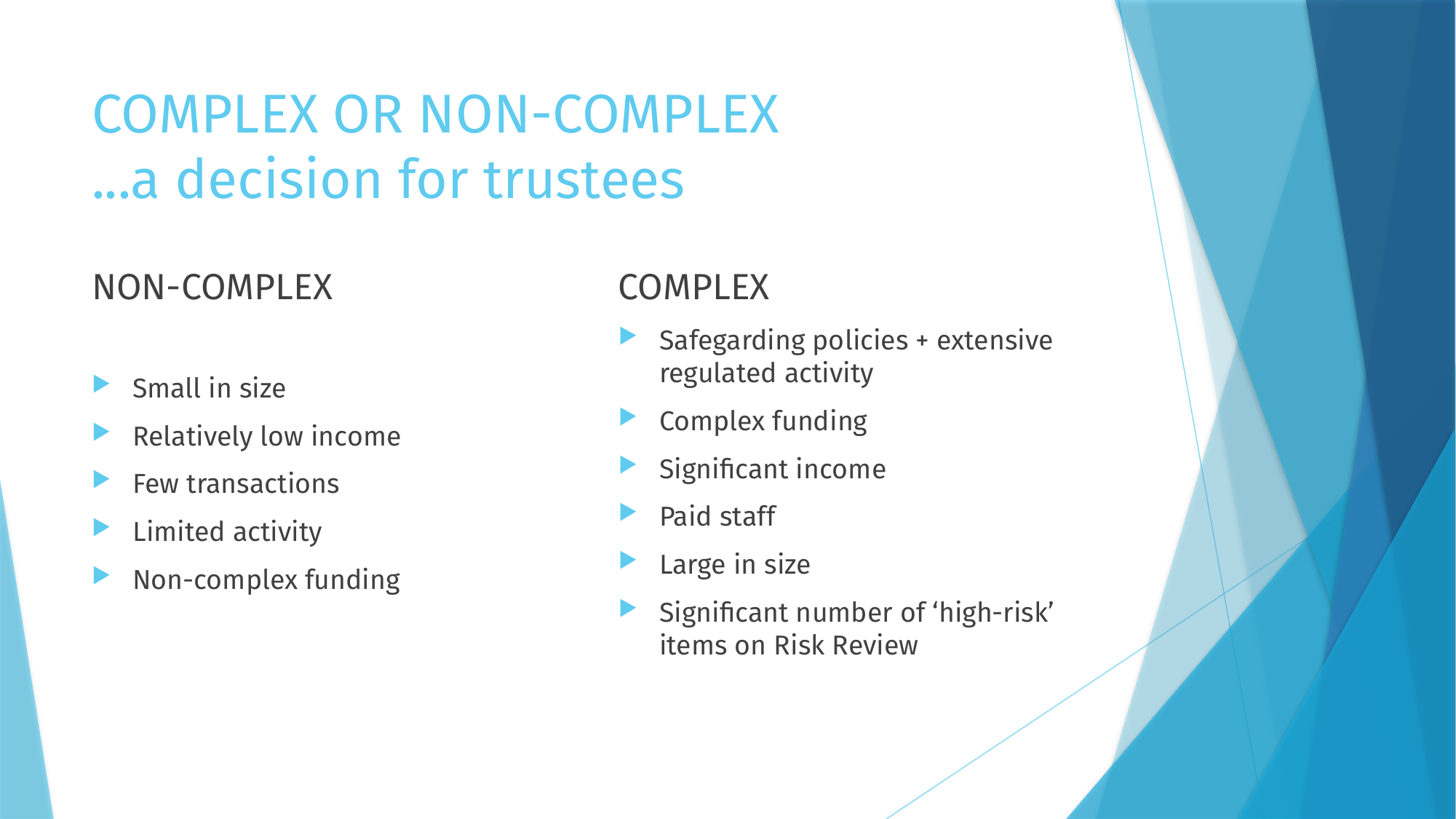

# COMPLEX OR NON-COMPLEX ...a decision for trustees
NON-COMPLEX

Small in size
Relatively low income
Few transactions
Limited activity
Non-complex funding

COMPLEX
Safegarding policies + extensive regulated activity
Complex funding
Significant income
Paid staff
Large in size
Significant number of ‘high-risk’ items on Risk Review